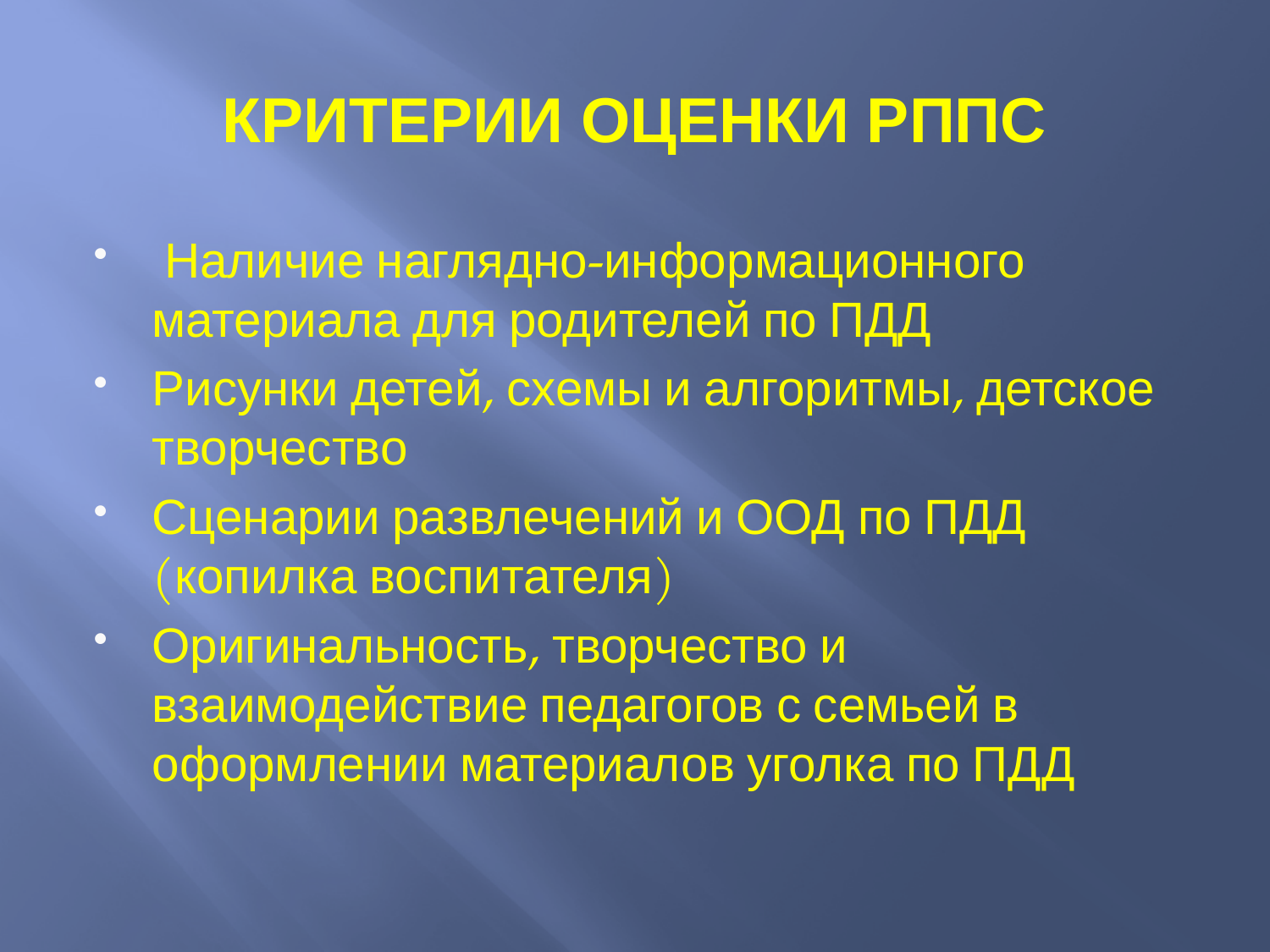

# КРИТЕРИИ ОЦЕНКИ РППС
 Наличие наглядно-информационного материала для родителей по ПДД
Рисунки детей, схемы и алгоритмы, детское творчество
Сценарии развлечений и ООД по ПДД (копилка воспитателя)
Оригинальность, творчество и взаимодействие педагогов с семьей в оформлении материалов уголка по ПДД